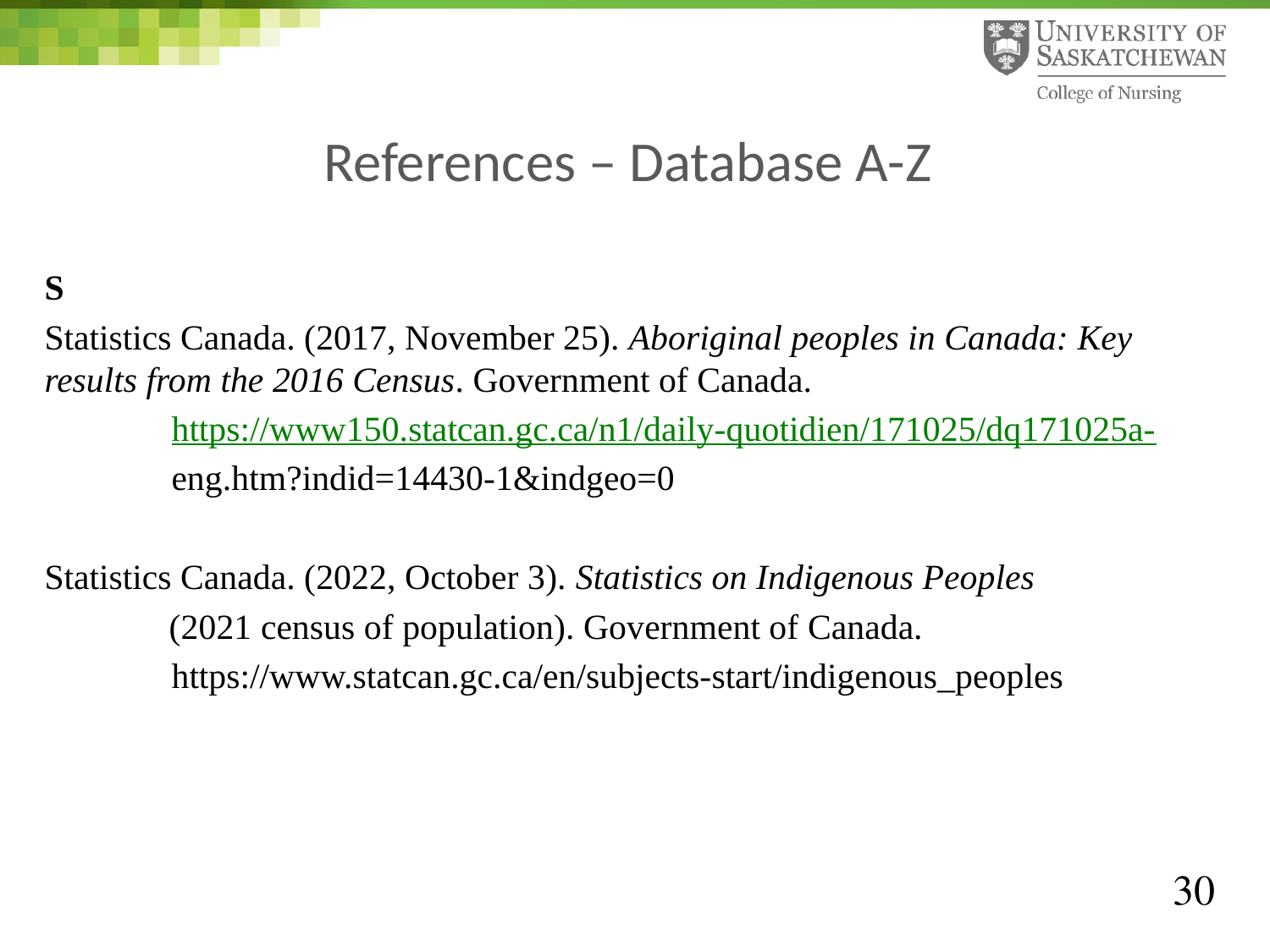

# References – Database A-Z

S
Statistics Canada. (2017, November 25). Aboriginal peoples in Canada: Key 	results from the 2016 Census. Government of Canada.
	https://www150.statcan.gc.ca/n1/daily-quotidien/171025/dq171025a-
	eng.htm?indid=14430-1&indgeo=0

Statistics Canada. (2022, October 3). Statistics on Indigenous Peoples
              (2021 census of population). Government of Canada.
	https://www.statcan.gc.ca/en/subjects-start/indigenous_peoples